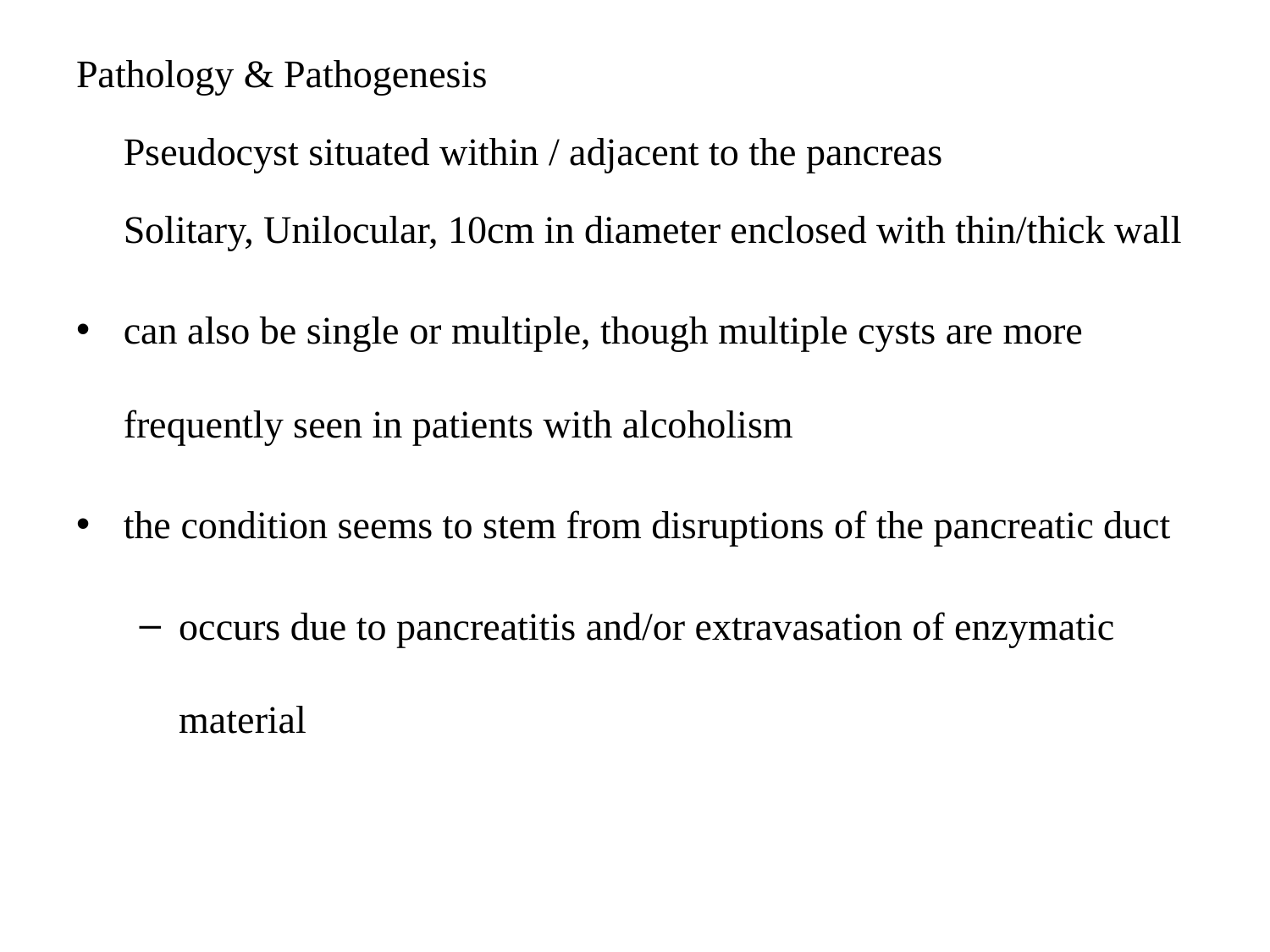

Pathology & Pathogenesis
	Pseudocyst situated within / adjacent to the pancreas
		Solitary, Unilocular, 10cm in diameter enclosed with thin/thick wall
can also be single or multiple, though multiple cysts are more frequently seen in patients with alcoholism
the condition seems to stem from disruptions of the pancreatic duct
occurs due to pancreatitis and/or extravasation of enzymatic material